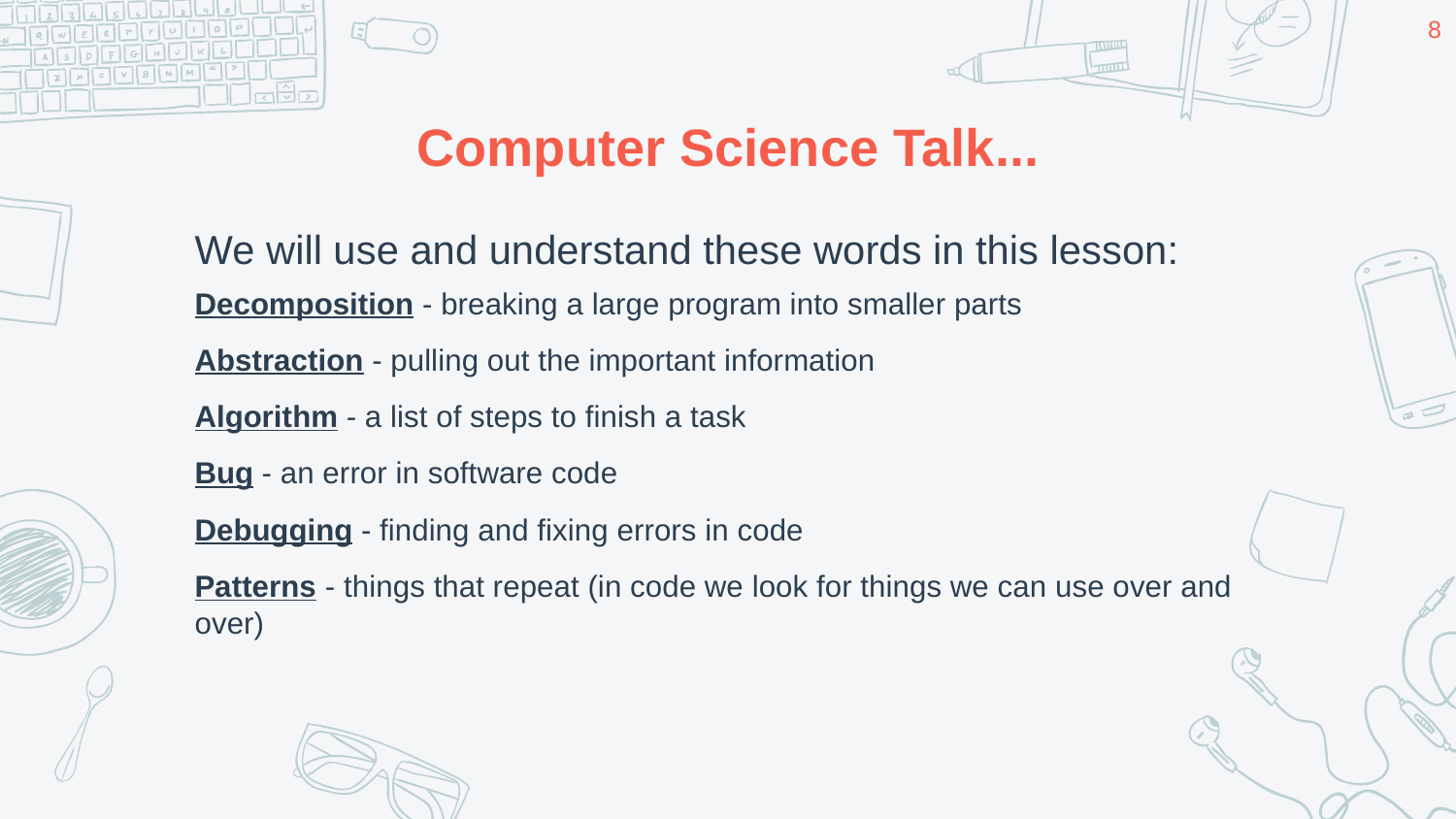

8
# Computer Science Talk...
We will use and understand these words in this lesson:
Decomposition - breaking a large program into smaller parts
Abstraction - pulling out the important information
Algorithm - a list of steps to finish a task
Bug - an error in software code
Debugging - finding and fixing errors in code
Patterns - things that repeat (in code we look for things we can use over and over)